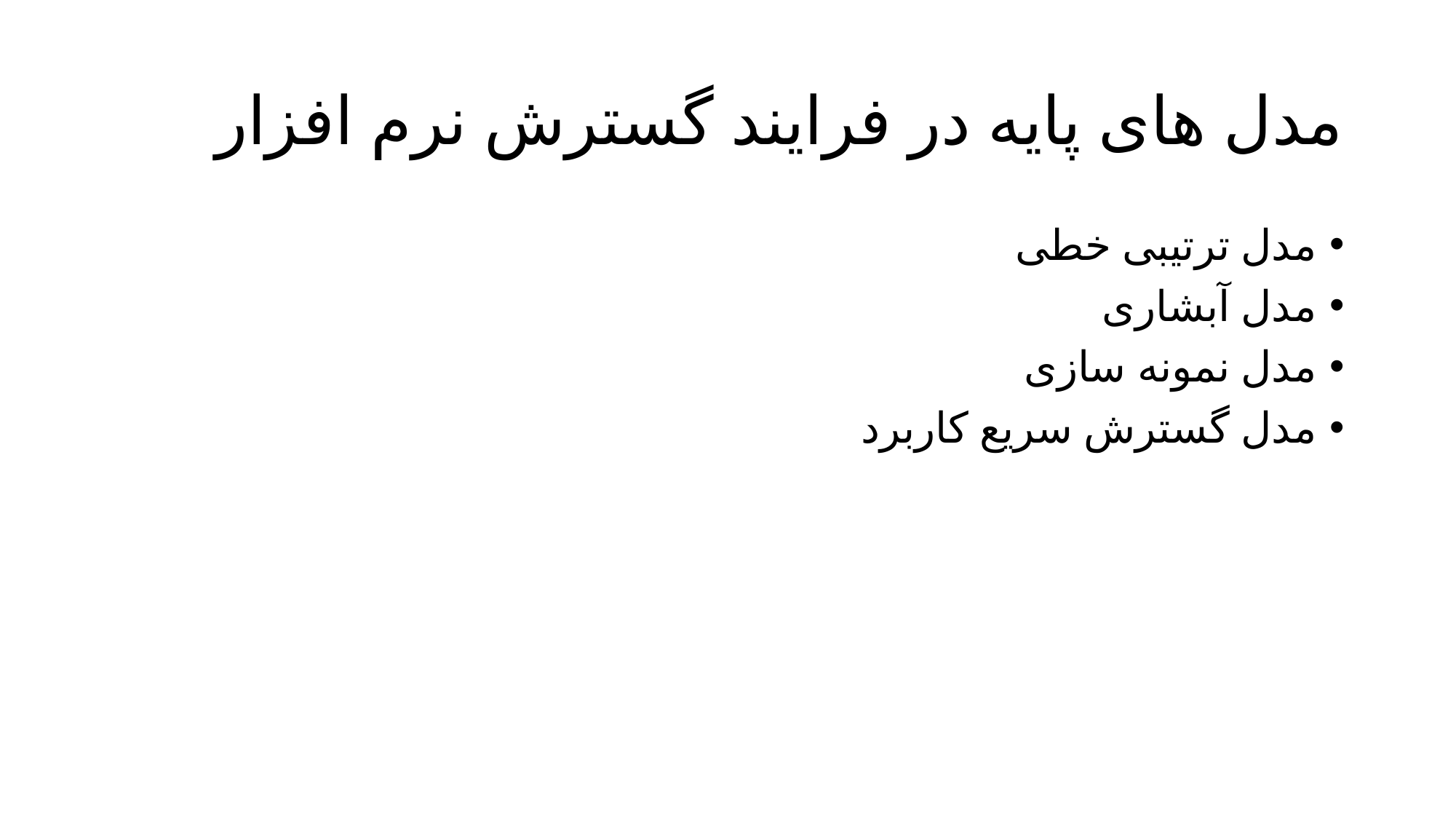

# مدل های پایه در فرایند گسترش نرم افزار
مدل ترتیبی خطی
مدل آبشاری
مدل نمونه سازی
مدل گسترش سریع کاربرد